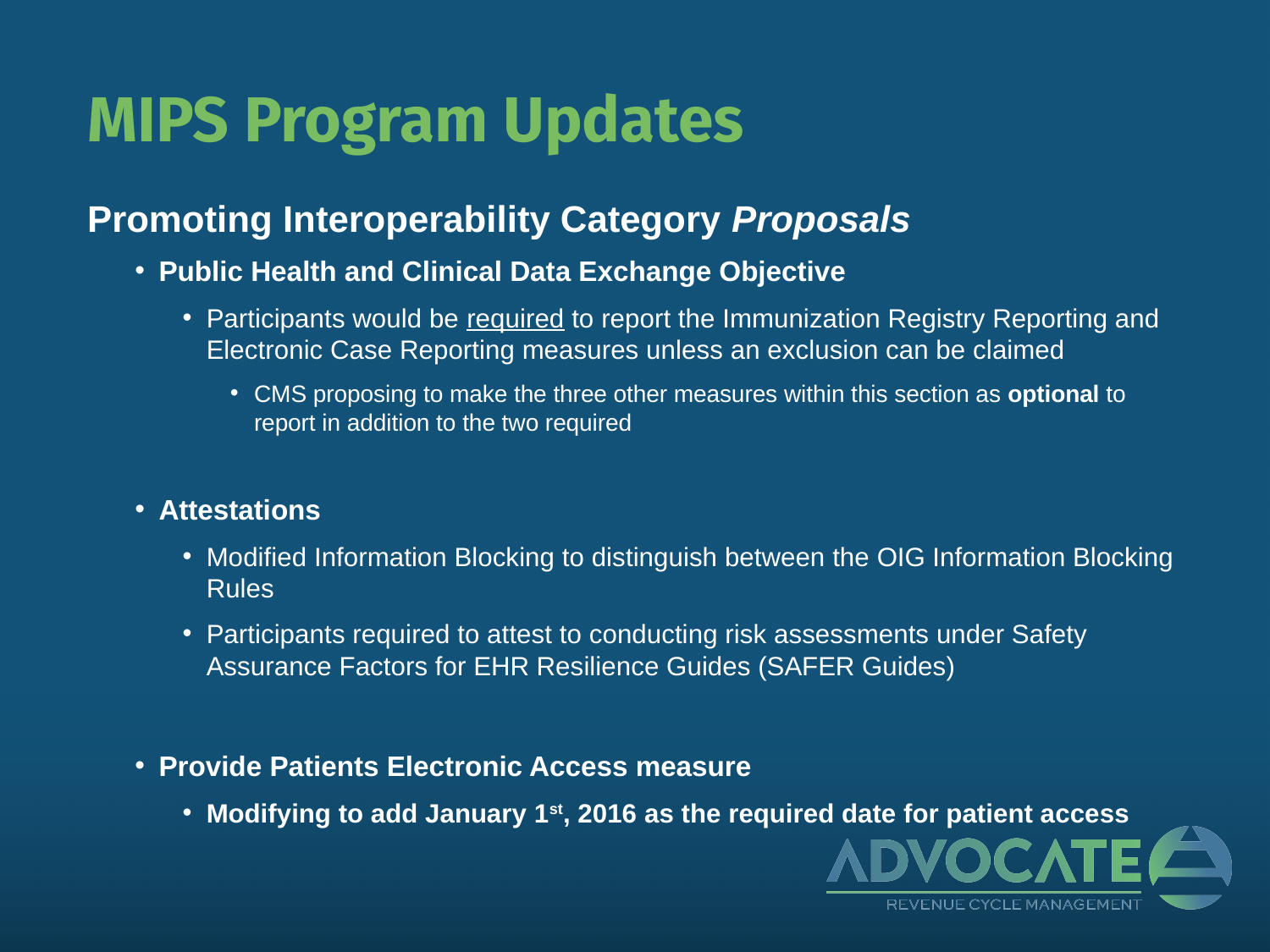

# MIPS Program Updates
Promoting Interoperability Category Proposals
Public Health and Clinical Data Exchange Objective
Participants would be required to report the Immunization Registry Reporting and Electronic Case Reporting measures unless an exclusion can be claimed
CMS proposing to make the three other measures within this section as optional to report in addition to the two required

Attestations
Modified Information Blocking to distinguish between the OIG Information Blocking Rules
Participants required to attest to conducting risk assessments under Safety Assurance Factors for EHR Resilience Guides (SAFER Guides)

Provide Patients Electronic Access measure
Modifying to add January 1st, 2016 as the required date for patient access